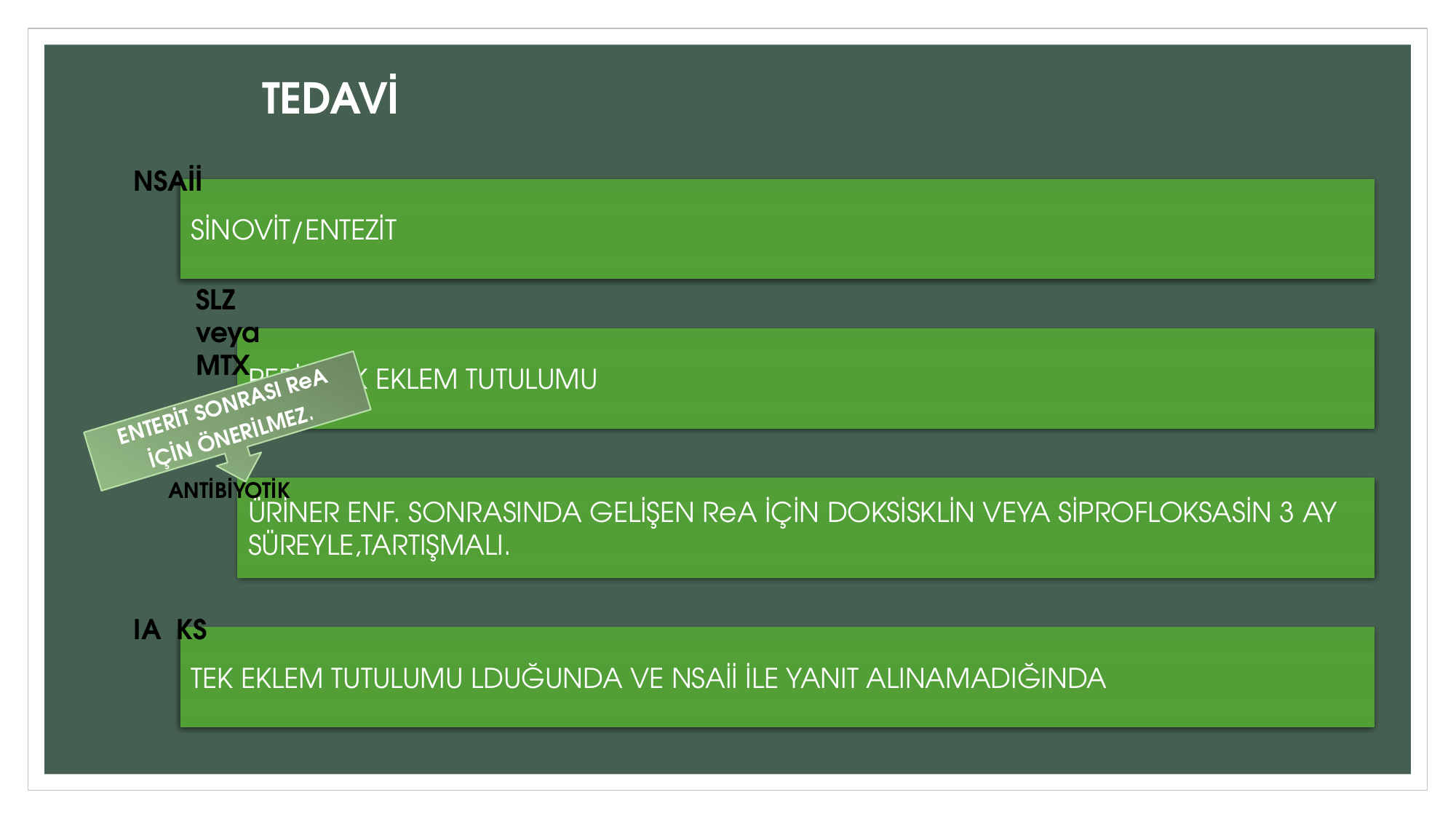

TEDAVİ
SİNOVİT/ENTEZİT
PERİFERİK EKLEM TUTULUMU
ÜRİNER ENF. SONRASINDA GELİŞEN ReA İÇİN DOKSİSKLİN VEYA SİPROFLOKSASİN 3 AY SÜREYLE,TARTIŞMALI.
TEK EKLEM TUTULUMU LDUĞUNDA VE NSAİİ İLE YANIT ALINAMADIĞINDA
NSAİİ
SLZ veya MTX
ENTERİT SONRASI ReA İÇİN ÖNERİLMEZ.
ANTİBİYOTİK
IA  KS